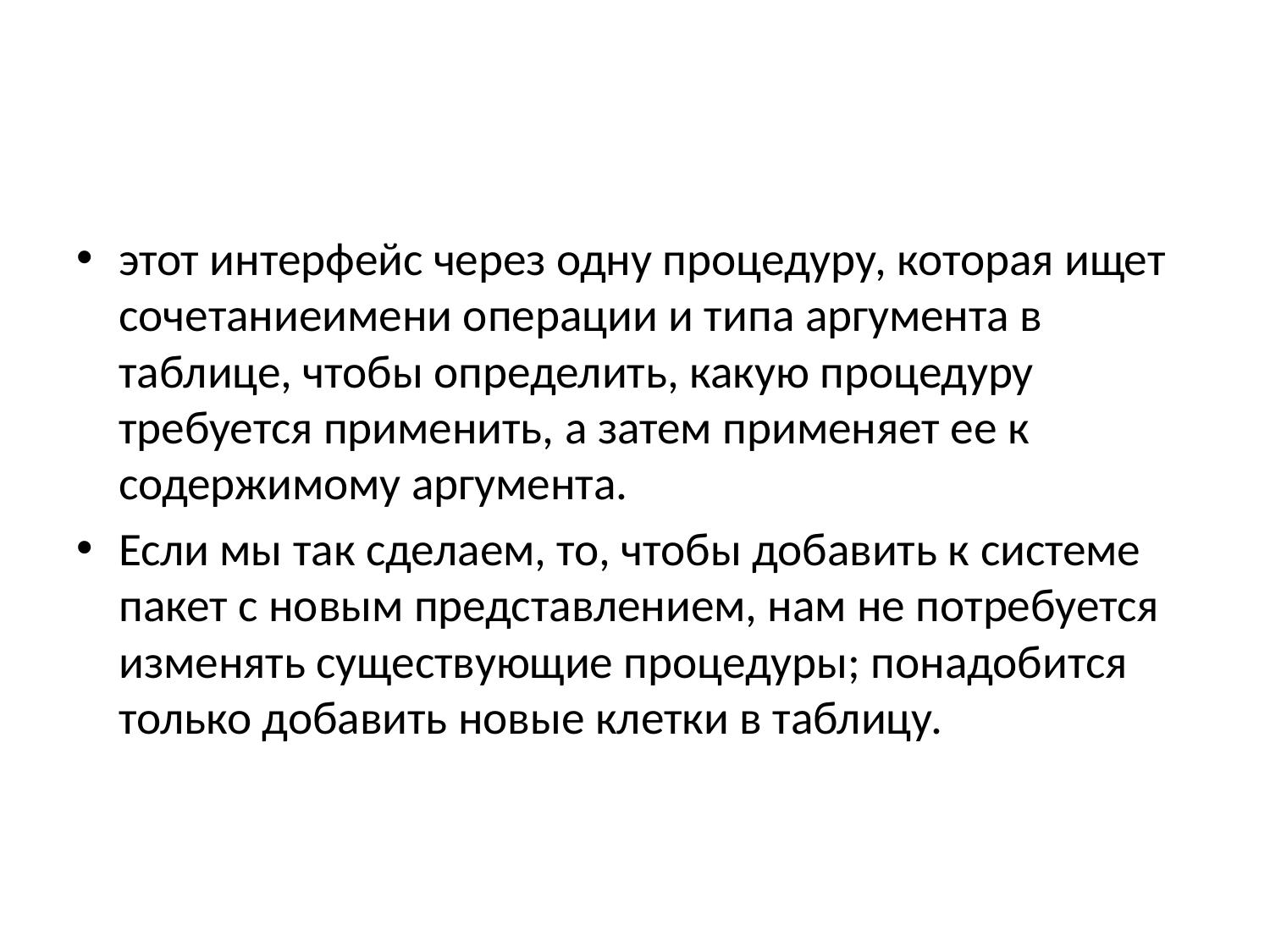

#
этот интерфейс через одну процедуру, которая ищет сочетаниеимени операции и типа аргумента в таблице, чтобы определить, какую процедуру требуется применить, а затем применяет ее к содержимому аргумента.
Если мы так сделаем, то, чтобы добавить к системе пакет с новым представлением, нам не потребуется изменять существующие процедуры; понадобится только добавить новые клетки в таблицу.